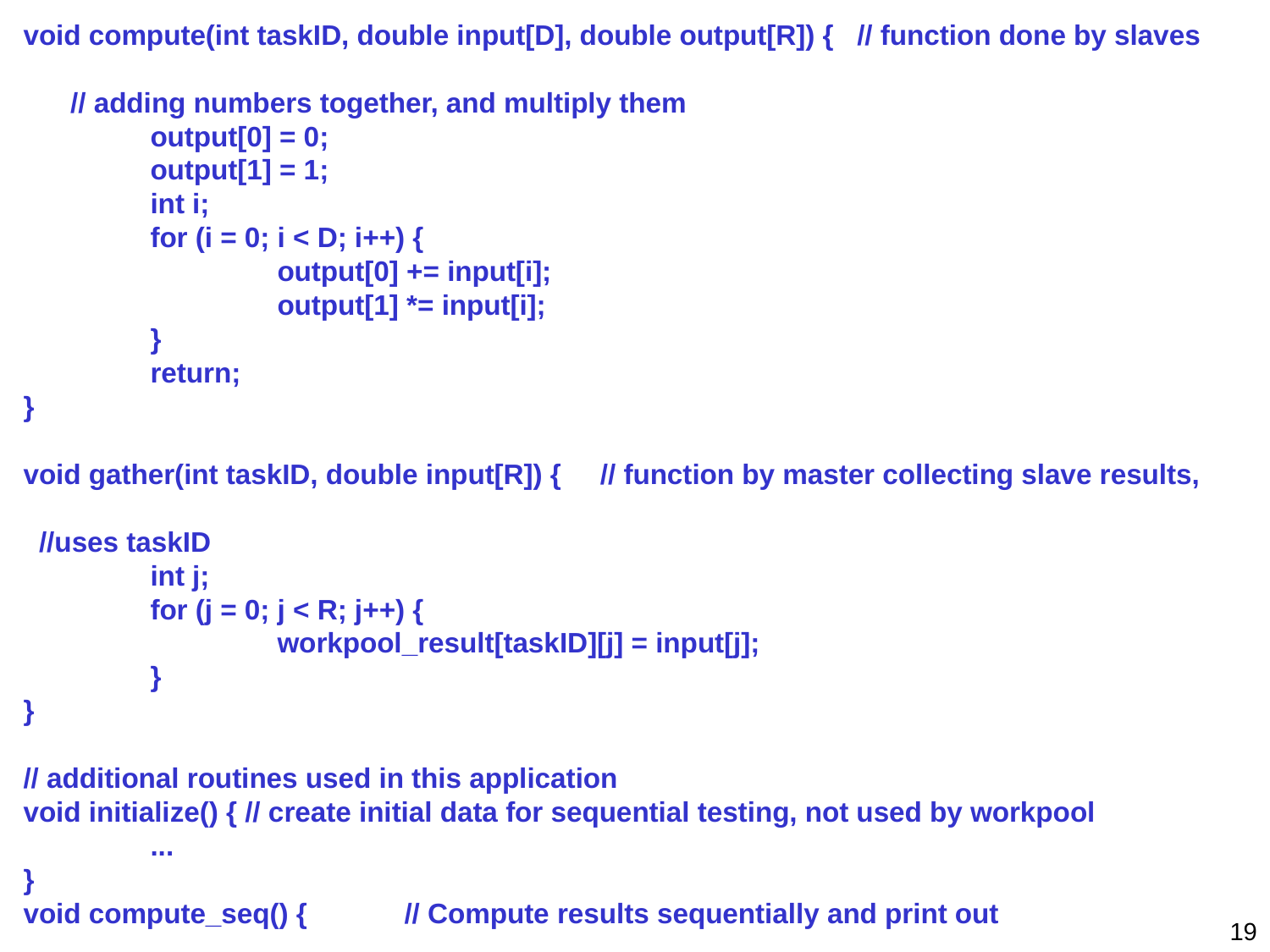

void compute(int taskID, double input[D], double output[R]) {   // function done by slaves
									      // adding numbers together, and multiply them
	output[0] = 0;
	output[1] = 1;
	int i;
	for (i = 0; i < D; i++) {
		output[0] += input[i];
		output[1] *= input[i];
	}
	return;
}

void gather(int taskID, double input[R]) {     // function by master collecting slave results,
									         //uses taskID
	int j;
	for (j = 0; j < R; j++) {
		workpool_result[taskID][j] = input[j];
	}
}

// additional routines used in this application
void initialize() { // create initial data for sequential testing, not used by workpool
	...
}
void compute_seq() {	// Compute results sequentially and print out
	...
}

19